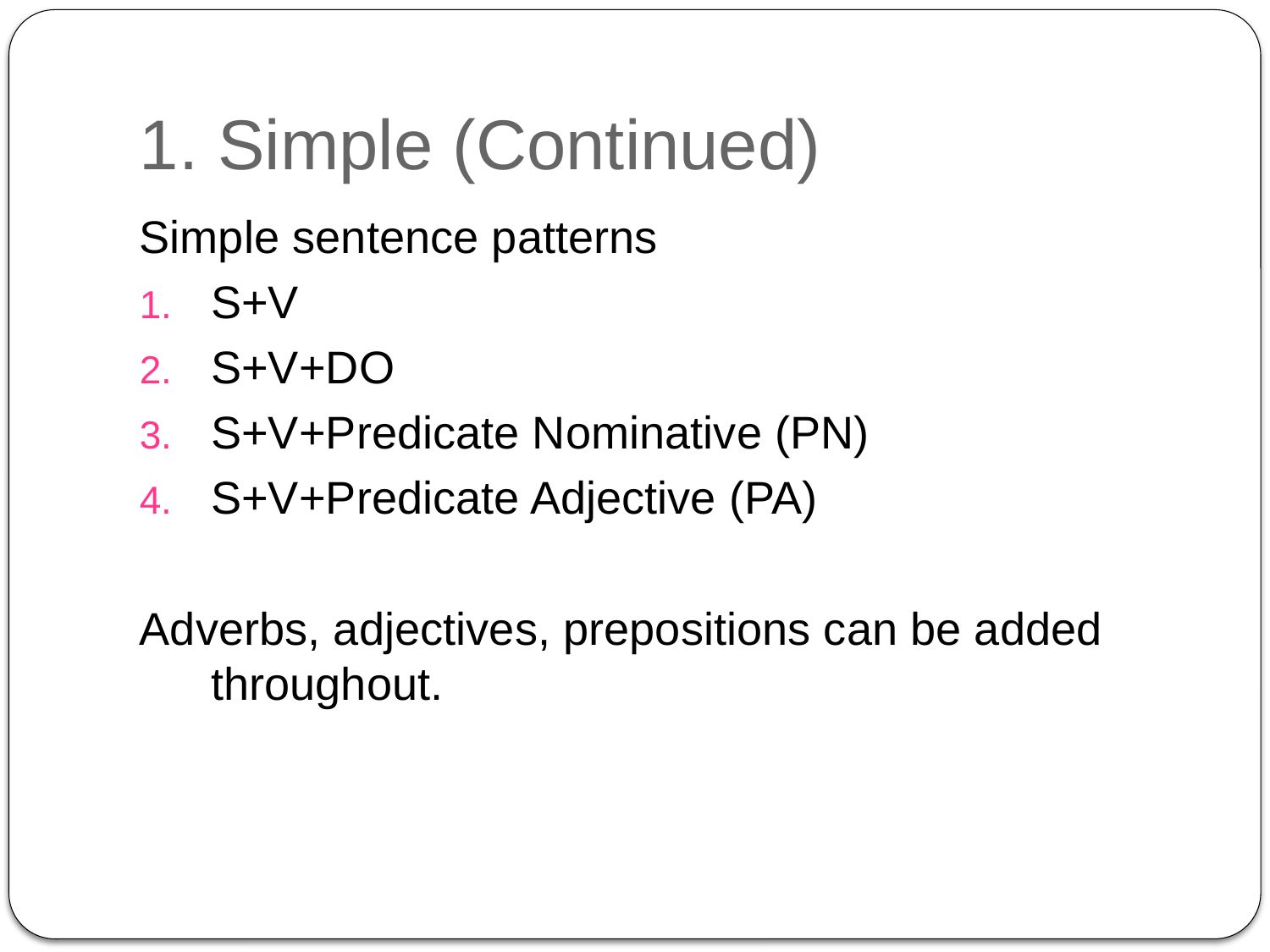

# 1. Simple (Continued)
Simple sentence patterns
S+V
S+V+DO
S+V+Predicate Nominative (PN)
S+V+Predicate Adjective (PA)

Adverbs, adjectives, prepositions can be added throughout.